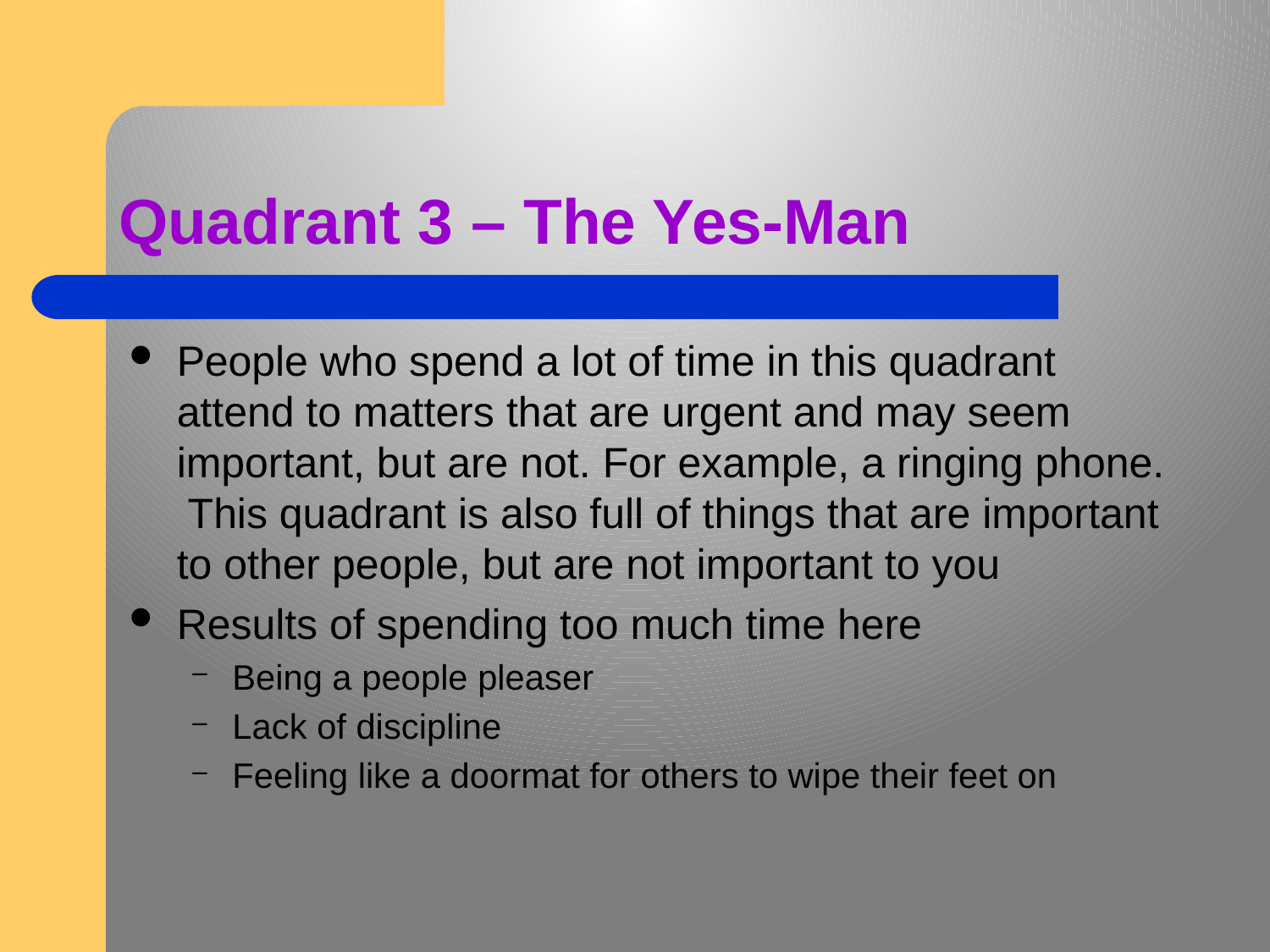

# Quadrant 3 – The Yes-Man
People who spend a lot of time in this quadrant attend to matters that are urgent and may seem important, but are not. For example, a ringing phone.  This quadrant is also full of things that are important to other people, but are not important to you
Results of spending too much time here
Being a people pleaser
Lack of discipline
Feeling like a doormat for others to wipe their feet on